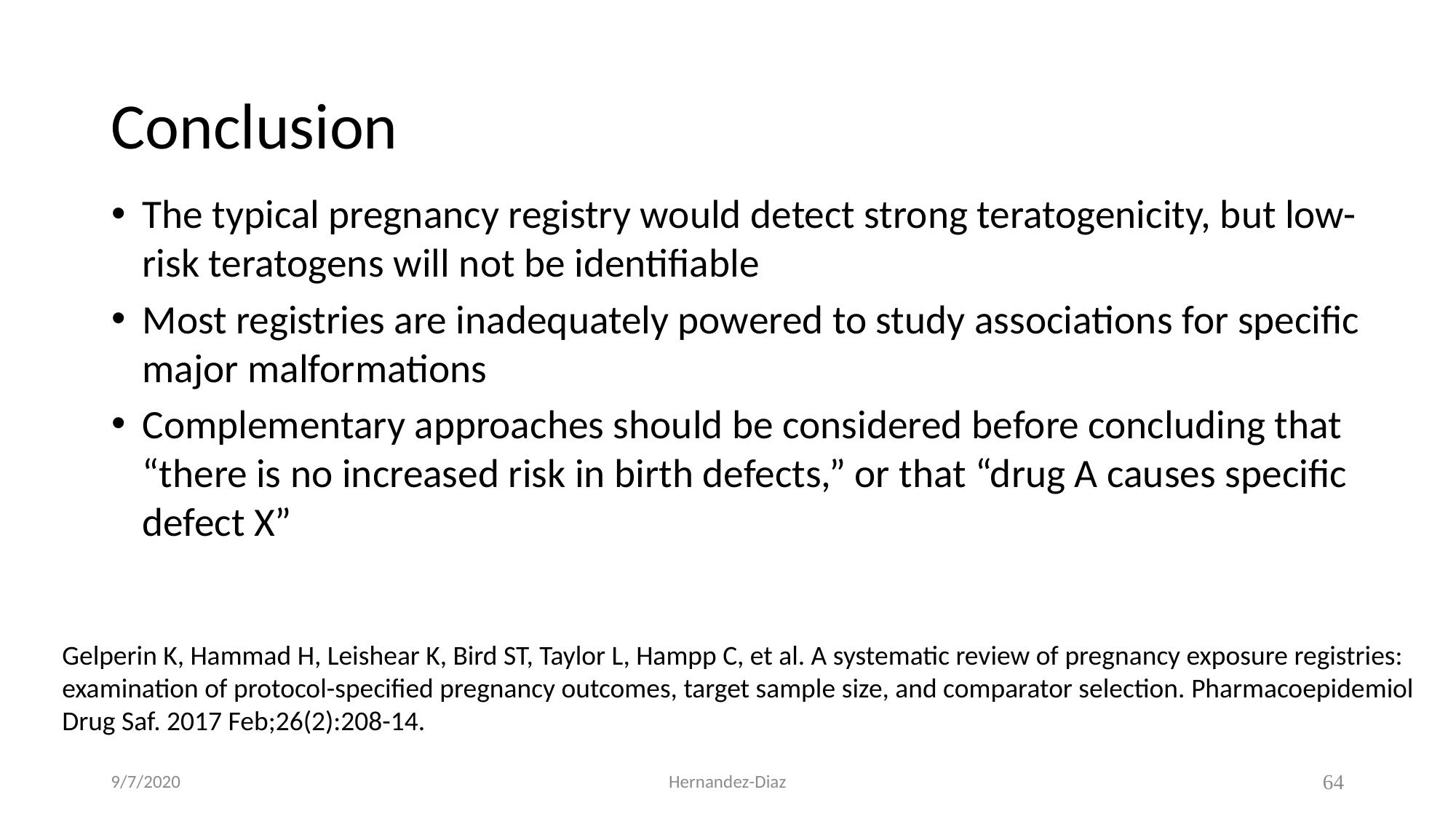

Conclusion
The typical pregnancy registry would detect strong teratogenicity, but low- risk teratogens will not be identifiable
Most registries are inadequately powered to study associations for specific major malformations
Complementary approaches should be considered before concluding that “there is no increased risk in birth defects,” or that “drug A causes specific defect X”
Gelperin K, Hammad H, Leishear K, Bird ST, Taylor L, Hampp C, et al. A systematic review of pregnancy exposure registries: examination of protocol-specified pregnancy outcomes, target sample size, and comparator selection. Pharmacoepidemiol Drug Saf. 2017 Feb;26(2):208-14.
9/7/2020
Hernandez-Diaz
64